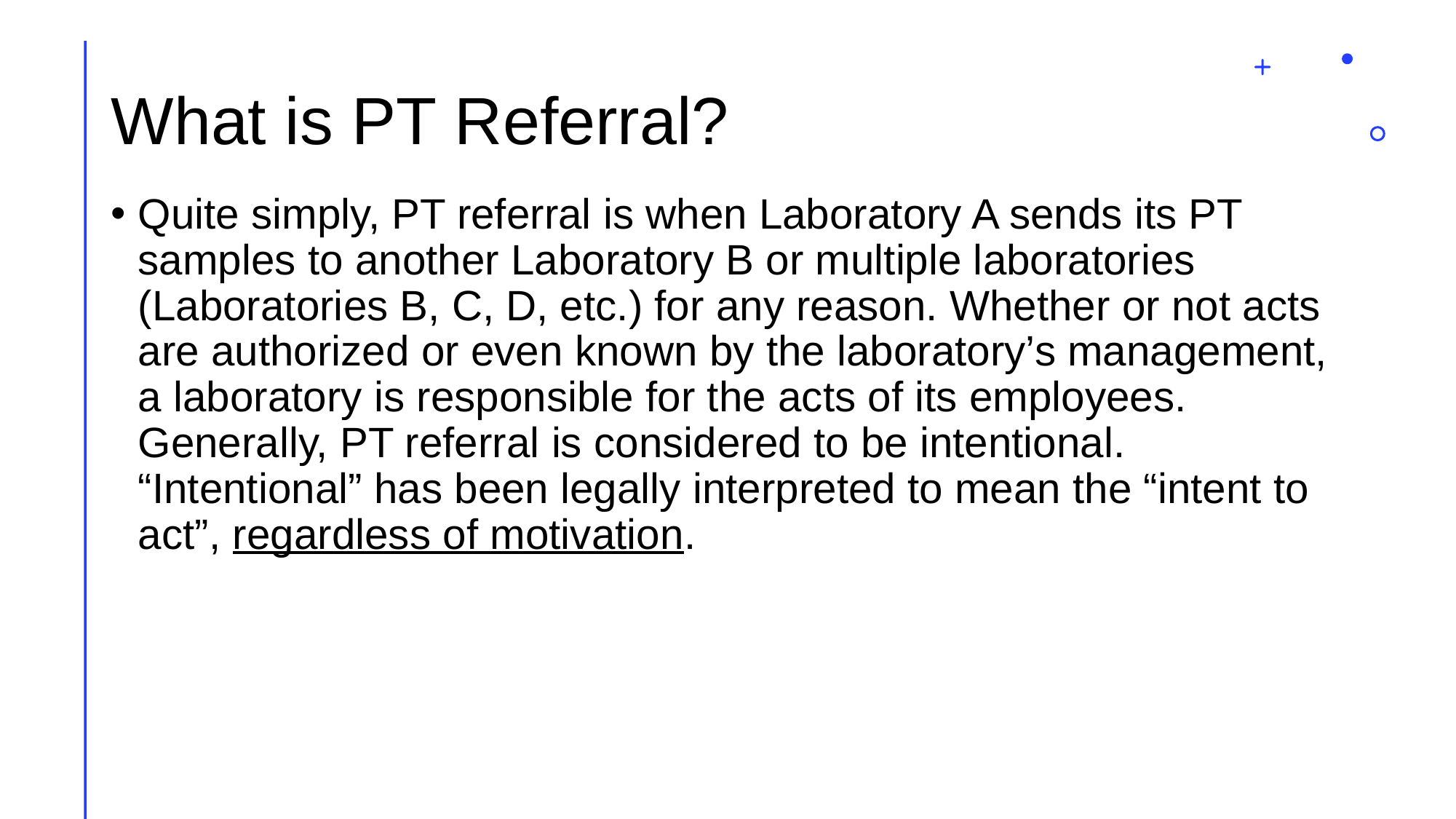

# What is PT Referral?
Quite simply, PT referral is when Laboratory A sends its PT samples to another Laboratory B or multiple laboratories (Laboratories B, C, D, etc.) for any reason. Whether or not acts are authorized or even known by the laboratory’s management, a laboratory is responsible for the acts of its employees. Generally, PT referral is considered to be intentional. “Intentional” has been legally interpreted to mean the “intent to act”, regardless of motivation.